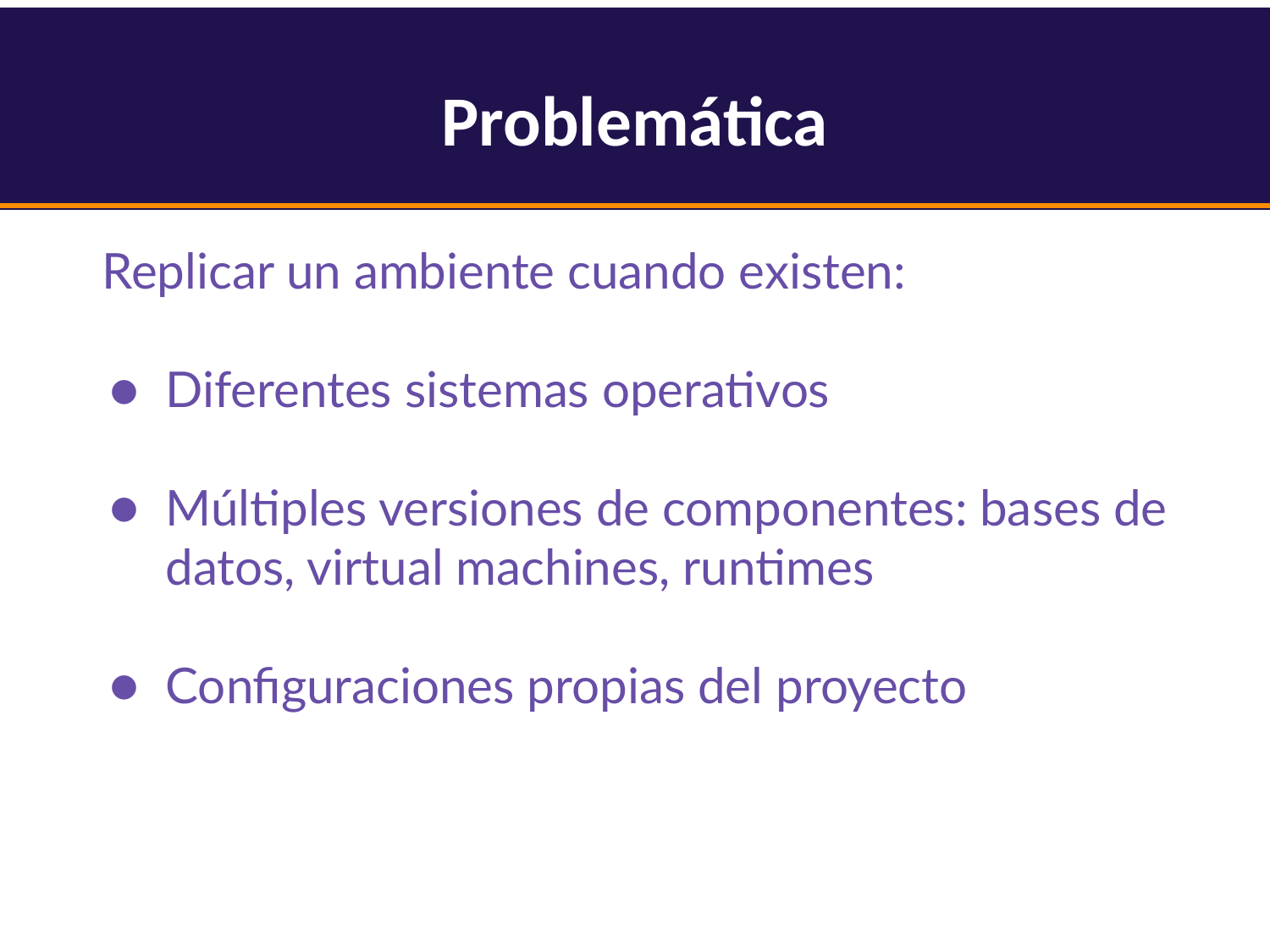

# Problemática

Replicar un ambiente cuando existen:

Diferentes sistemas operativos

Múltiples versiones de componentes: bases de datos, virtual machines, runtimes

Configuraciones propias del proyecto
Aprovisionamiento
rápido